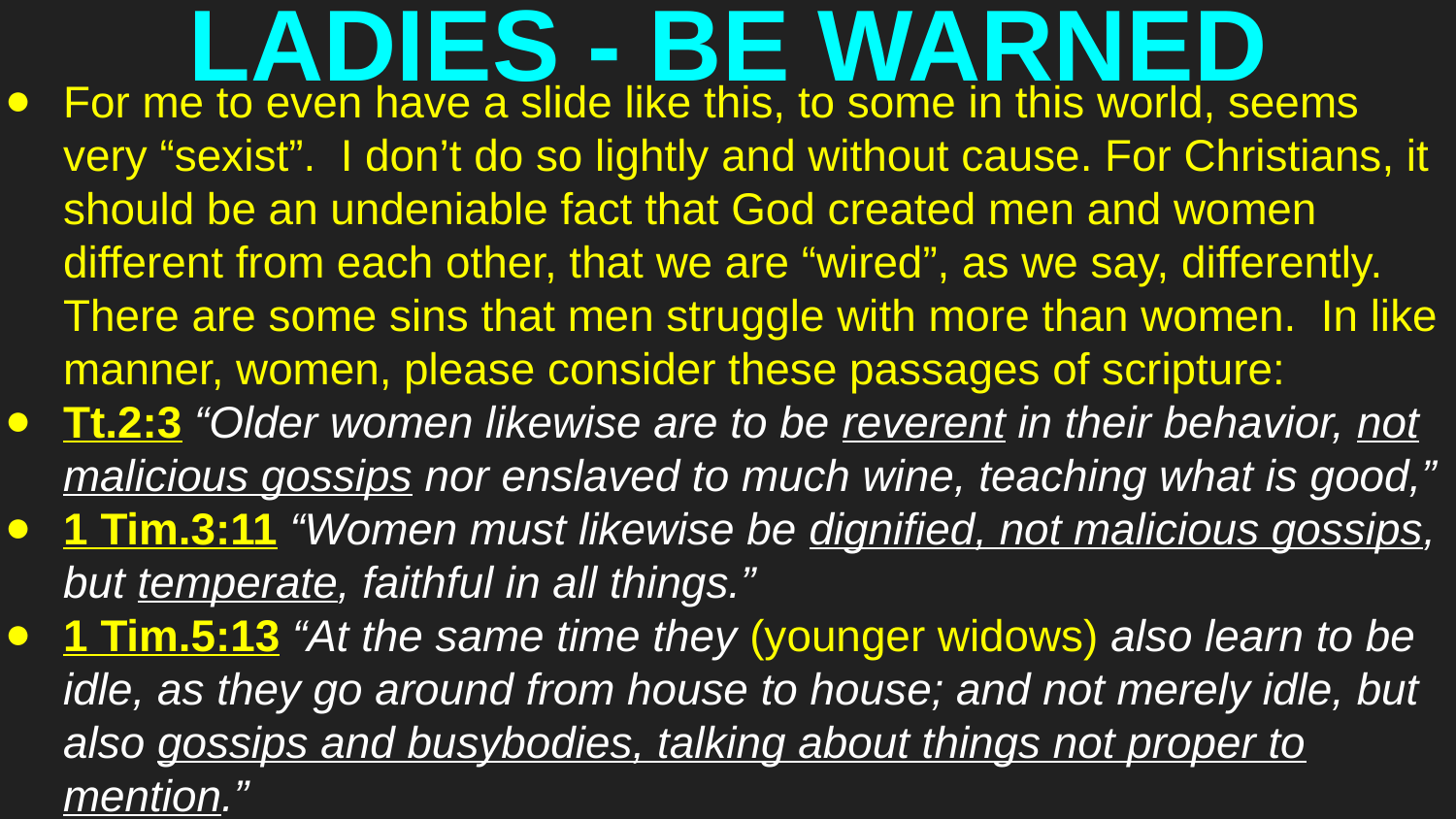

# LADIES - BE WARNED
For me to even have a slide like this, to some in this world, seems very “sexist”.  I don’t do so lightly and without cause. For Christians, it should be an undeniable fact that God created men and women different from each other, that we are “wired”, as we say, differently.  There are some sins that men struggle with more than women.  In like manner, women, please consider these passages of scripture:
Tt.2:3 “Older women likewise are to be reverent in their behavior, not malicious gossips nor enslaved to much wine, teaching what is good,”
1 Tim.3:11 “Women must likewise be dignified, not malicious gossips, but temperate, faithful in all things.”
1 Tim.5:13 “At the same time they (younger widows) also learn to be idle, as they go around from house to house; and not merely idle, but also gossips and busybodies, talking about things not proper to mention.”